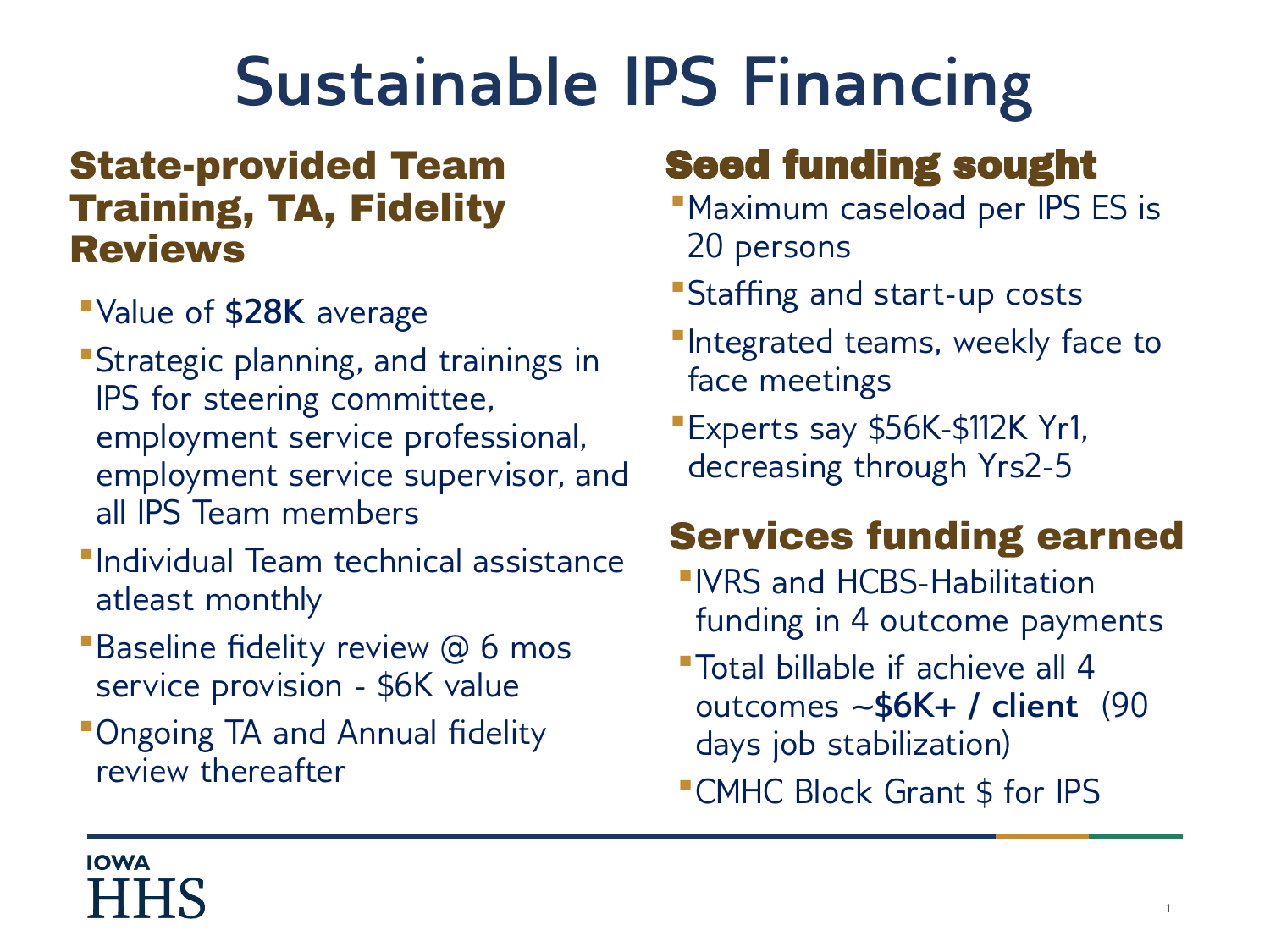

# Sustainable IPS Financing
Seed funding sought

State-provided Team Training, TA, Fidelity Reviews
Maximum caseload per IPS ES is 20 persons
Staffing and start-up costs
Integrated teams, weekly face to face meetings
Experts say $56K-$112K Yr1, decreasing through Yrs2-5

Value of $28K average
Strategic planning, and trainings in IPS for steering committee, employment service professional, employment service supervisor, and all IPS Team members
Individual Team technical assistance atleast monthly
Baseline fidelity review @ 6 mos service provision - $6K value
Ongoing TA and Annual fidelity review thereafter
Services funding earned

IVRS and HCBS-Habilitation funding in 4 outcome payments
Total billable if achieve all 4 outcomes ~$6K+ / client  (90 days job stabilization)
CMHC Block Grant $ for IPS

1